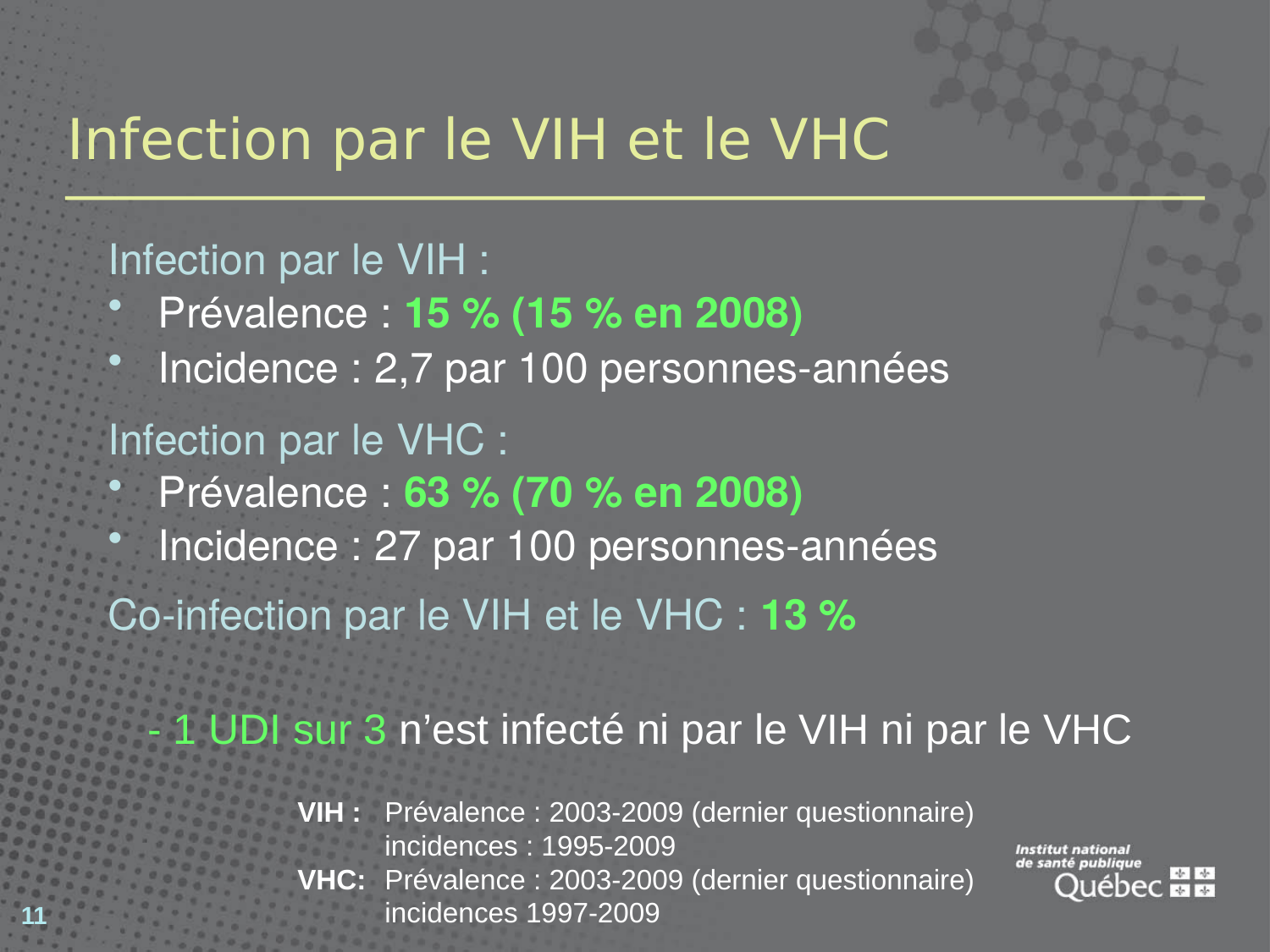

Infection par le VIH et le VHC
Infection par le VIH :
Prévalence : 15 % (15 % en 2008)
Incidence : 2,7 par 100 personnes-années
Infection par le VHC :
Prévalence : 63 % (70 % en 2008)
Incidence : 27 par 100 personnes-années
Co-infection par le VIH et le VHC : 13 %
- 1 UDI sur 3 n’est infecté ni par le VIH ni par le VHC
VIH : 	Prévalence : 2003-2009 (dernier questionnaire)
	incidences : 1995-2009
VHC: 	Prévalence : 2003-2009 (dernier questionnaire)
	incidences 1997-2009
11